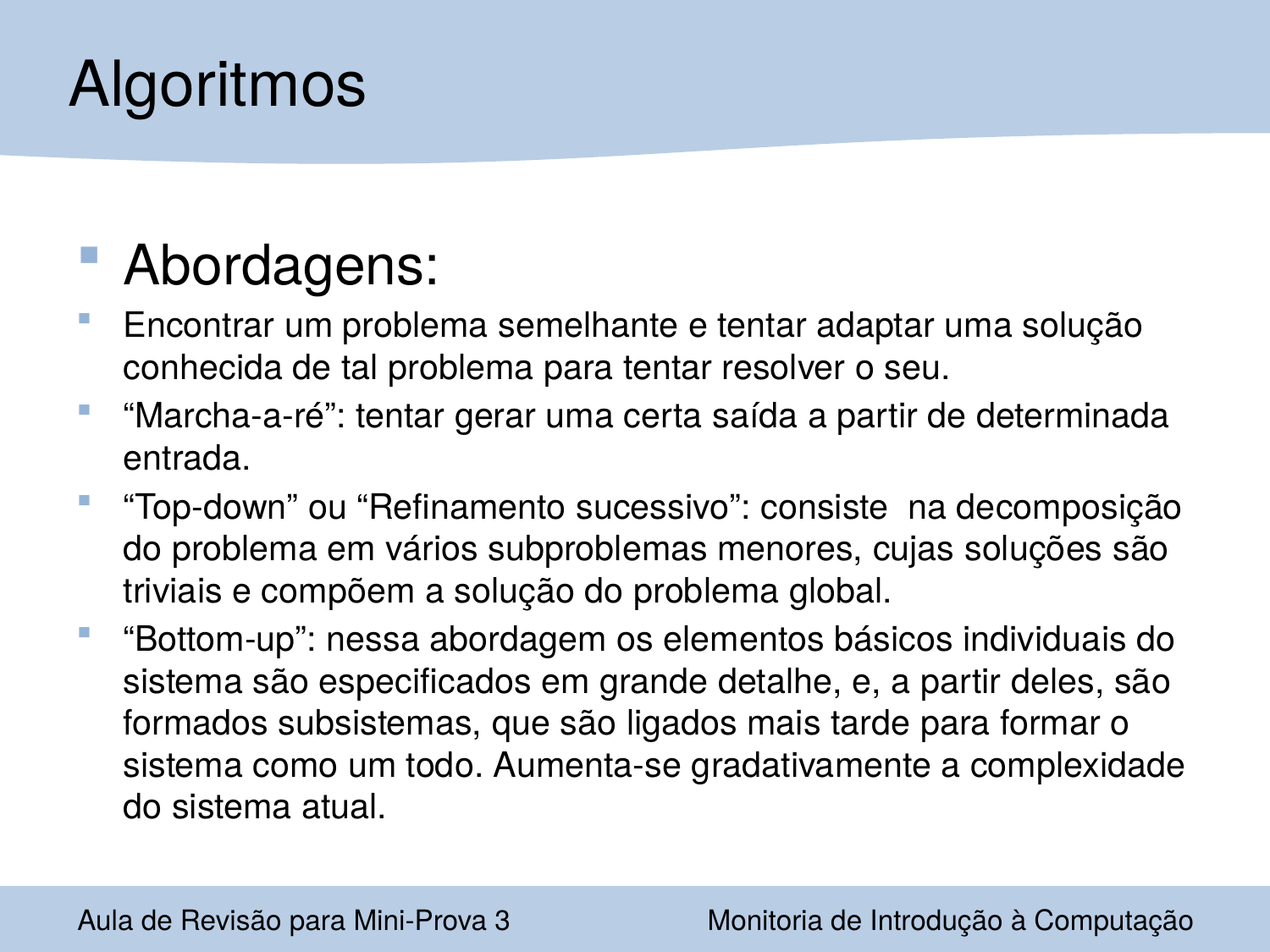

Algoritmos
Abordagens:
Encontrar um problema semelhante e tentar adaptar uma solução conhecida de tal problema para tentar resolver o seu.
“Marcha-a-ré”: tentar gerar uma certa saída a partir de determinada entrada.
“Top-down” ou “Refinamento sucessivo”: consiste  na decomposição do problema em vários subproblemas menores, cujas soluções são triviais e compõem a solução do problema global.
“Bottom-up”: nessa abordagem os elementos básicos individuais do sistema são especificados em grande detalhe, e, a partir deles, são formados subsistemas, que são ligados mais tarde para formar o sistema como um todo. Aumenta-se gradativamente a complexidade do sistema atual.

Aula de Revisão para Mini-Prova 3
Monitoria de Introdução à Computação